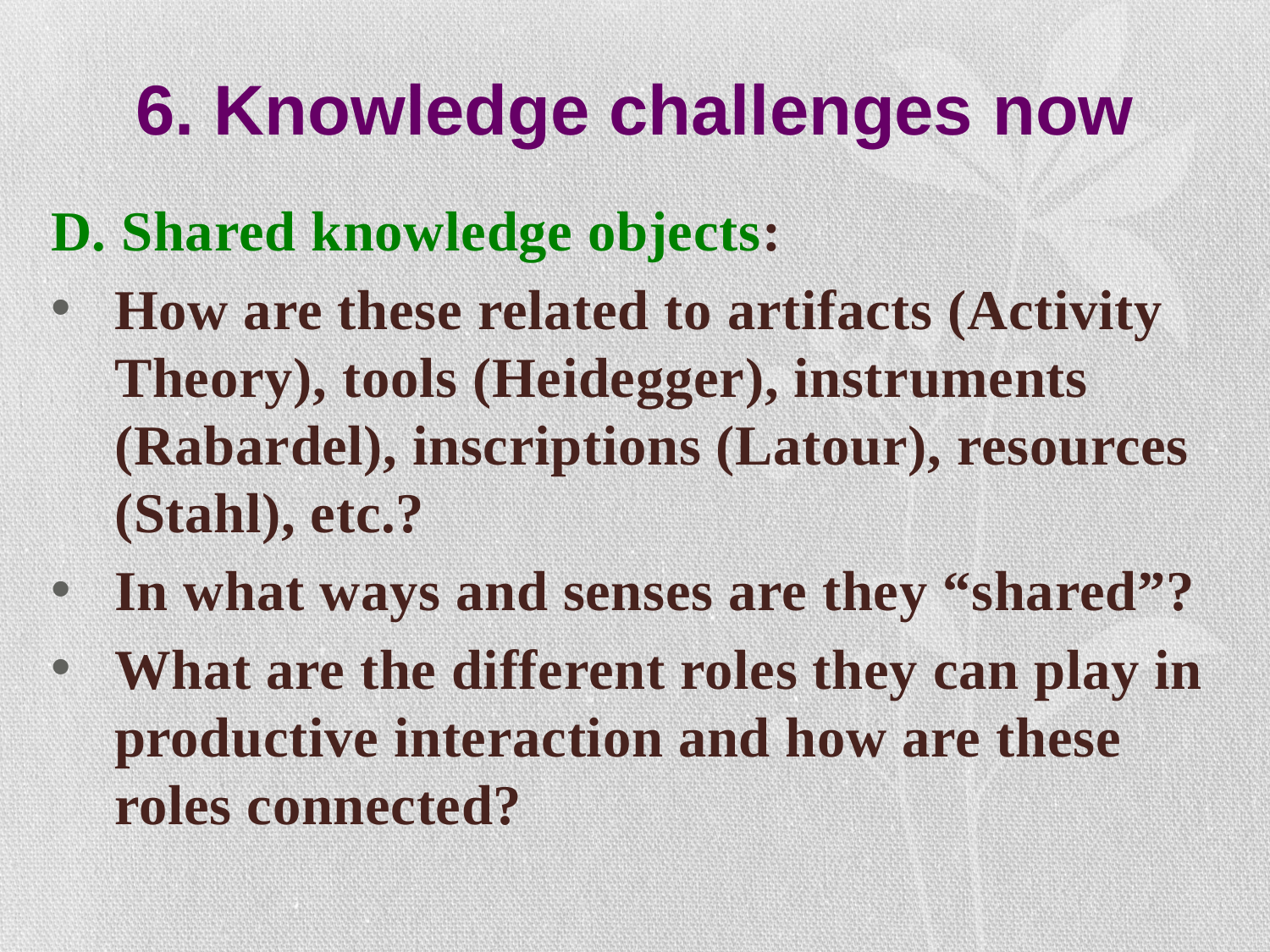

# 6. Knowledge challenges now
D. Shared knowledge objects:
How are these related to artifacts (Activity Theory), tools (Heidegger), instruments (Rabardel), inscriptions (Latour), resources (Stahl), etc.?
In what ways and senses are they “shared”?
What are the different roles they can play in productive interaction and how are these roles connected?